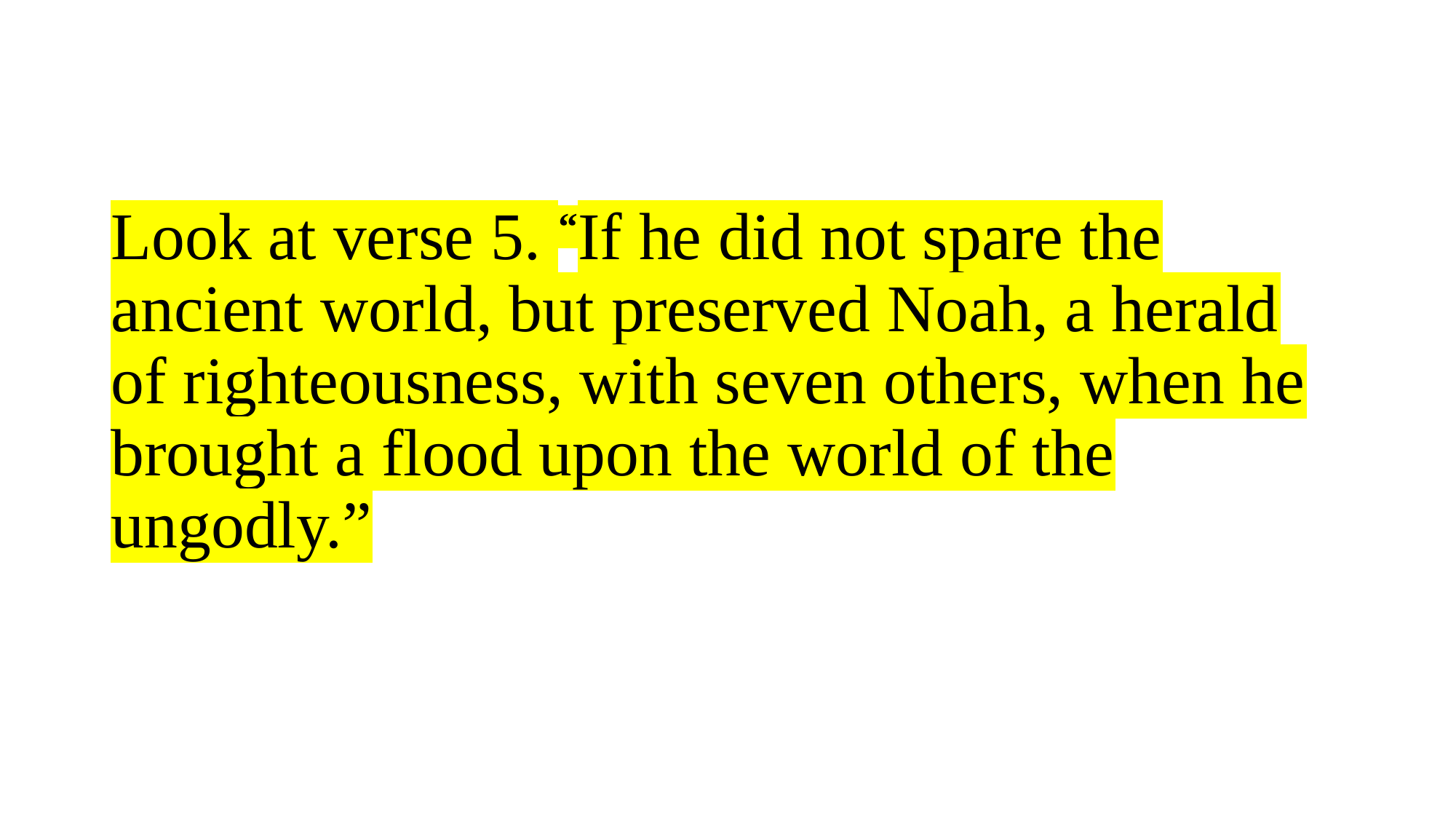

# Look at verse 5. “If he did not spare the ancient world, but preserved Noah, a herald of righteousness, with seven others, when he brought a flood upon the world of the ungodly.”